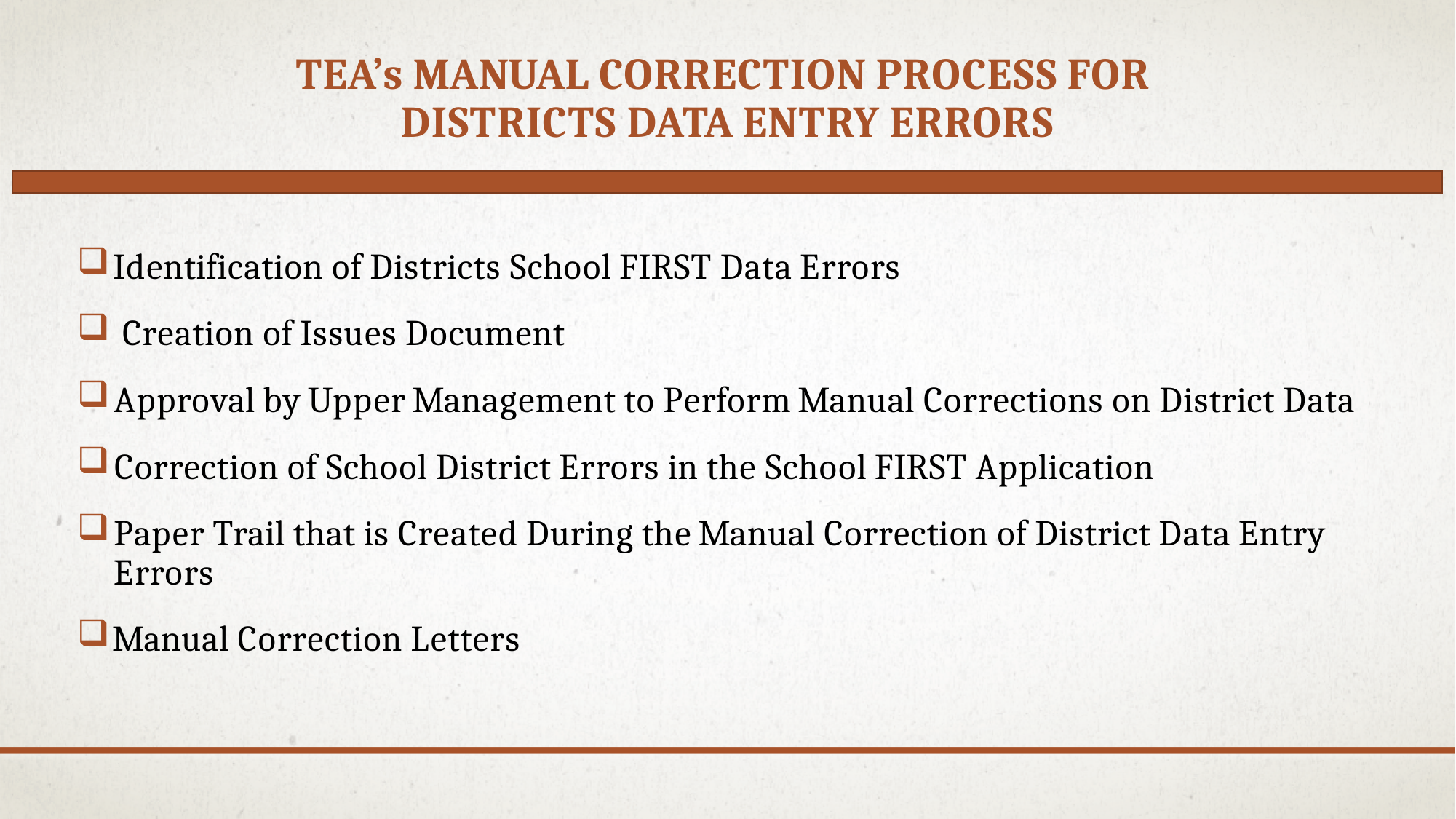

# TEA’s MANUAL CORRECTION PROCESS FOR DISTRICTS DATA ENTRY ERRORS

Identification of Districts School FIRST Data Errors
 Creation of Issues Document
Approval by Upper Management to Perform Manual Corrections on District Data
Correction of School District Errors in the School FIRST Application
Paper Trail that is Created During the Manual Correction of District Data Entry Errors
Manual Correction Letters